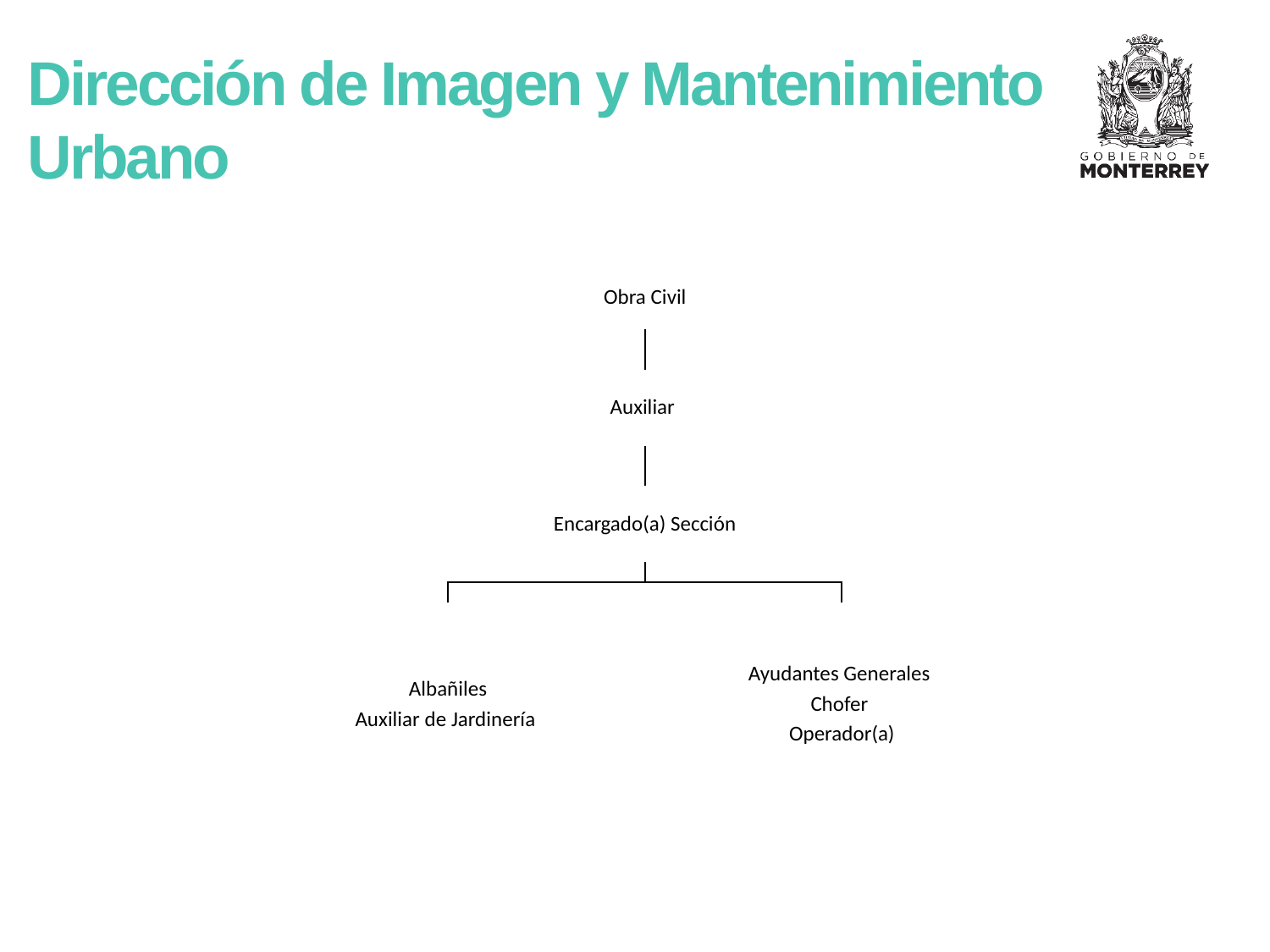

Dirección de Imagen y Mantenimiento Urbano
Obra Civil
Auxiliar
Encargado(a) Sección
Albañiles
Auxiliar de Jardinería

Ayudantes Generales
Chofer
Operador(a)